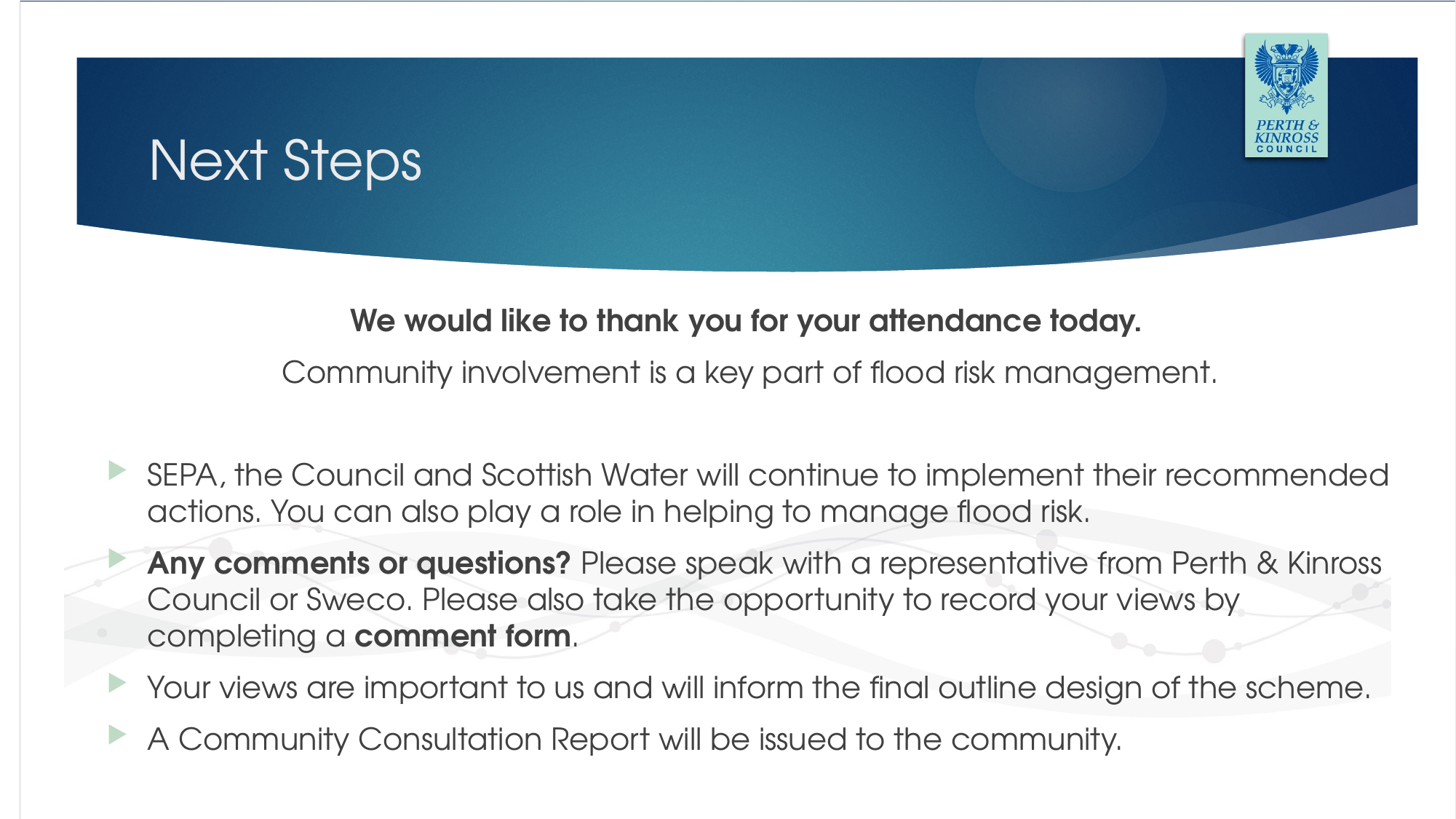

# Next Steps
We would like to thank you for your attendance today.
Community involvement is a key part of flood risk management.

SEPA, the Council and Scottish Water will continue to implement their recommended actions. You can also play a role in helping to manage flood risk.
Any comments or questions? Please speak with a representative from Perth & Kinross Council or Sweco. Please also take the opportunity to record your views by completing a comment form.
Your views are important to us and will inform the final outline design of the scheme.
A Community Consultation Report will be issued to the community.